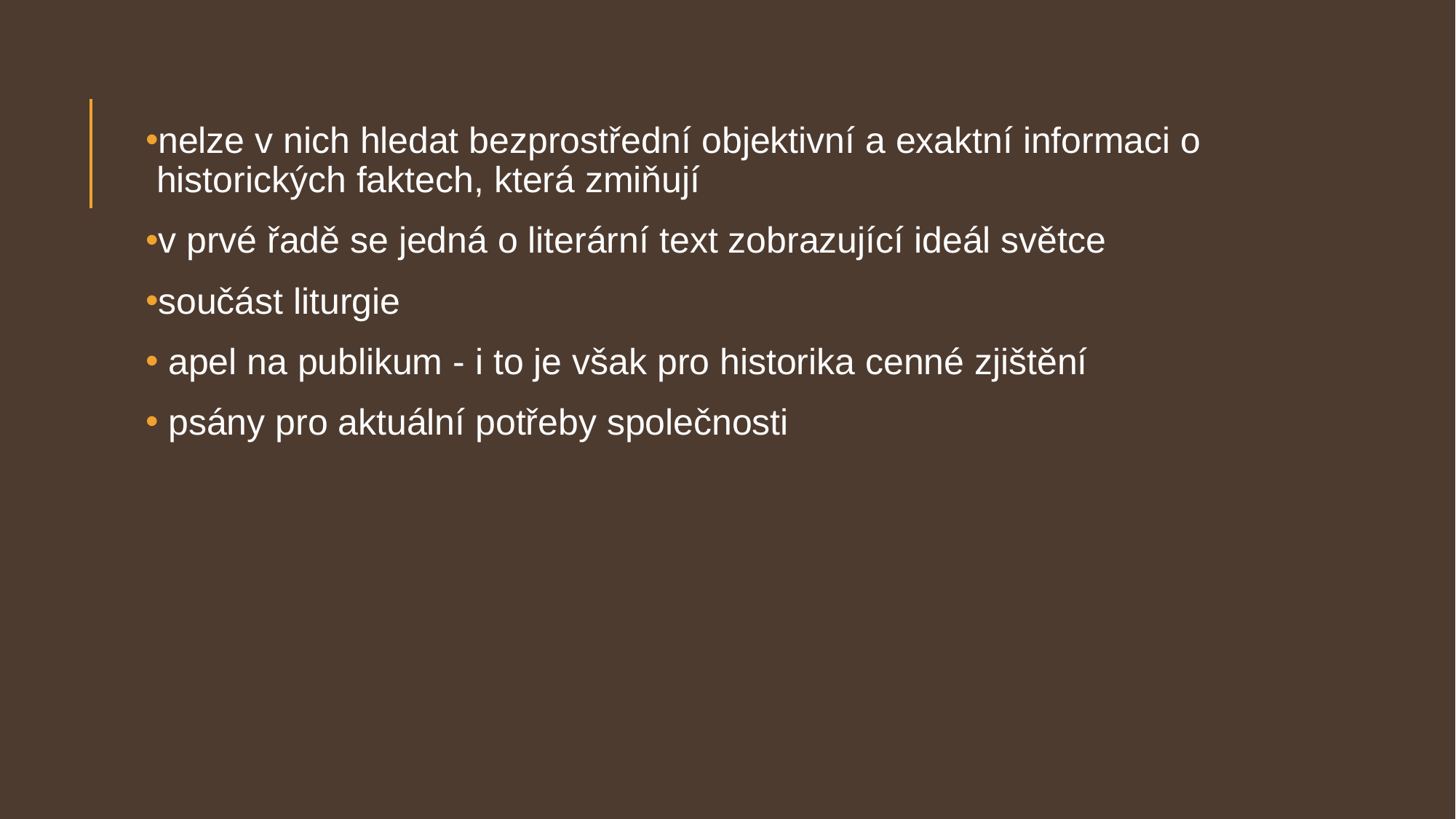

nelze v nich hledat bezprostřední objektivní a exaktní informaci o historických faktech, která zmiňují
v prvé řadě se jedná o literární text zobrazující ideál světce
součást liturgie
 apel na publikum - i to je však pro historika cenné zjištění
 psány pro aktuální potřeby společnosti